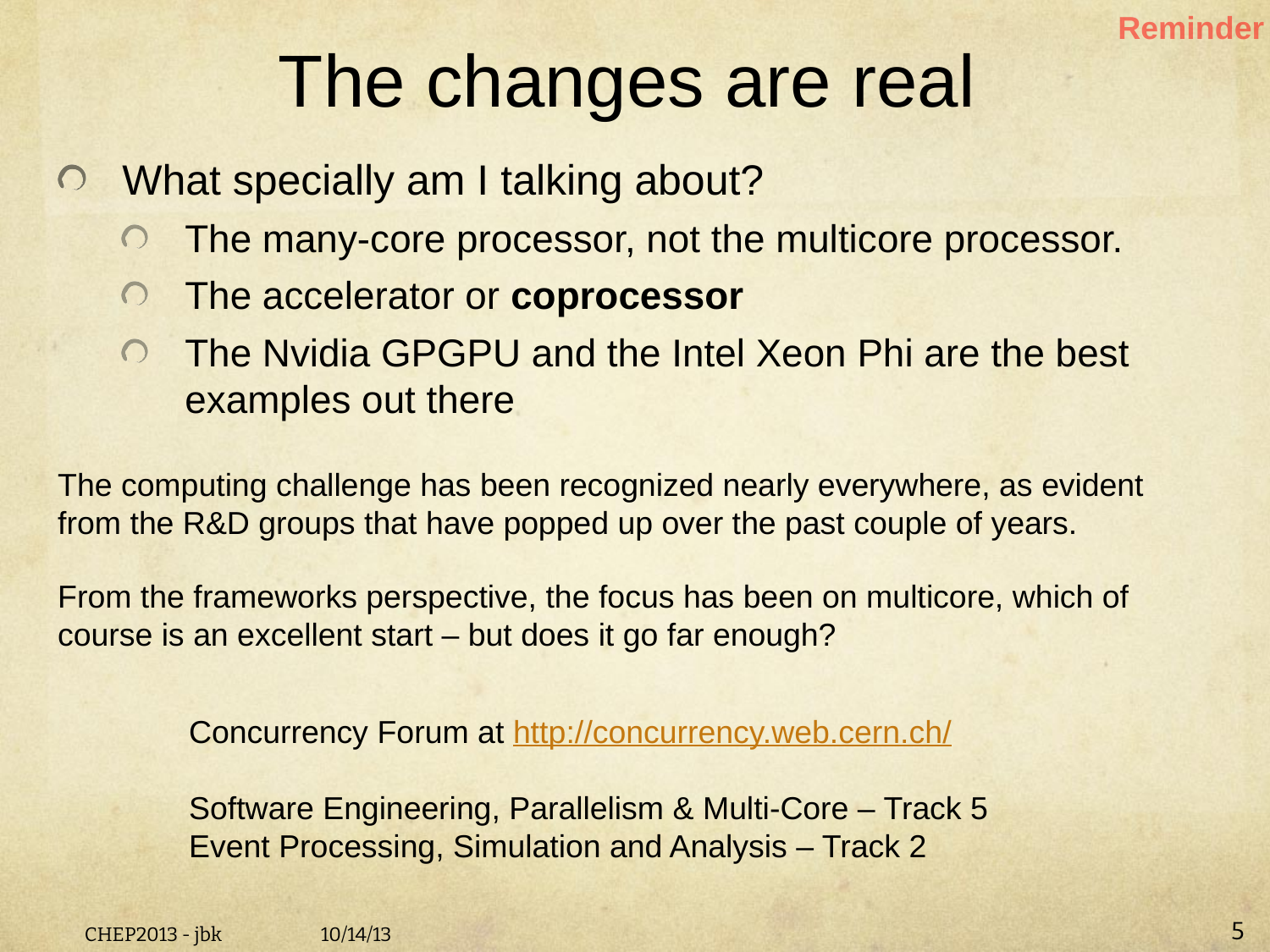

Reminder
# The changes are real
What specially am I talking about?
The many-core processor, not the multicore processor.
The accelerator or coprocessor
The Nvidia GPGPU and the Intel Xeon Phi are the best examples out there
The computing challenge has been recognized nearly everywhere, as evident from the R&D groups that have popped up over the past couple of years.
From the frameworks perspective, the focus has been on multicore, which of course is an excellent start – but does it go far enough?
Concurrency Forum at http://concurrency.web.cern.ch/

Software Engineering, Parallelism & Multi-Core – Track 5
Event Processing, Simulation and Analysis – Track 2
CHEP2013 - jbk
10/14/13